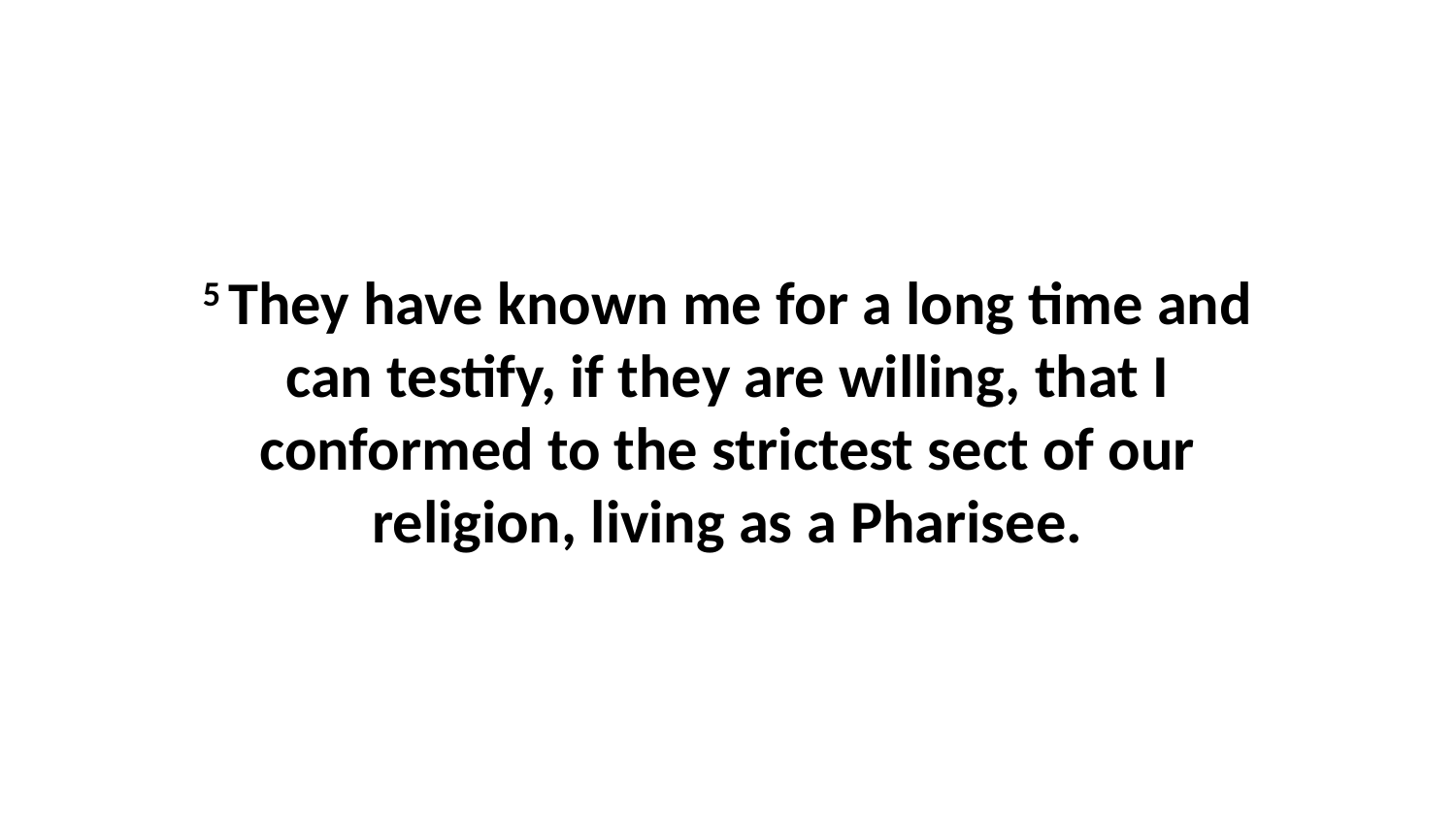

5 They have known me for a long time and can testify, if they are willing, that I conformed to the strictest sect of our religion, living as a Pharisee.